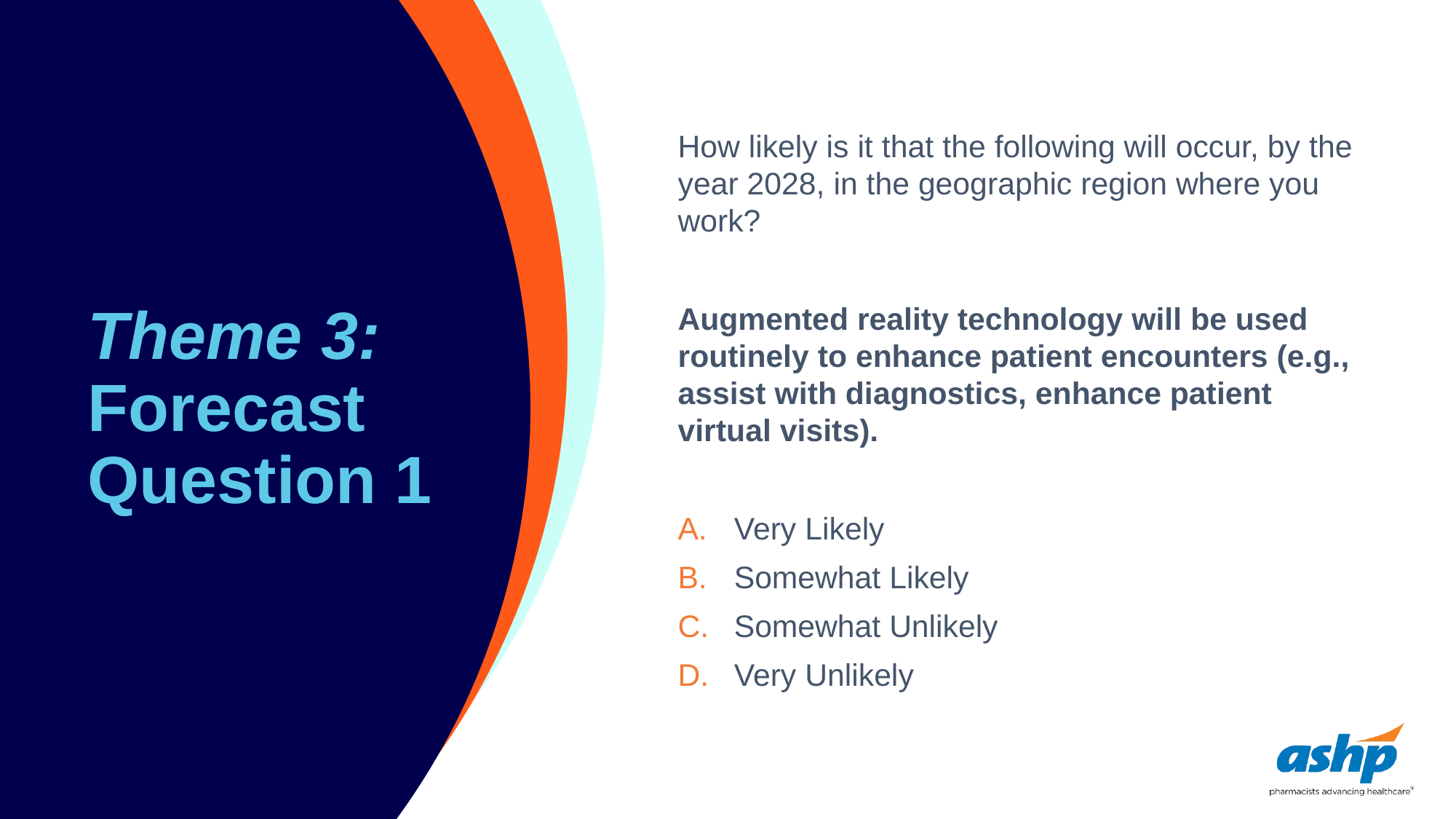

# Theme 3: Forecast Question 1
How likely is it that the following will occur, by the year 2028, in the geographic region where you work?

Augmented reality technology will be used routinely to enhance patient encounters (e.g., assist with diagnostics, enhance patient virtual visits).

Very Likely
Somewhat Likely
Somewhat Unlikely
Very Unlikely